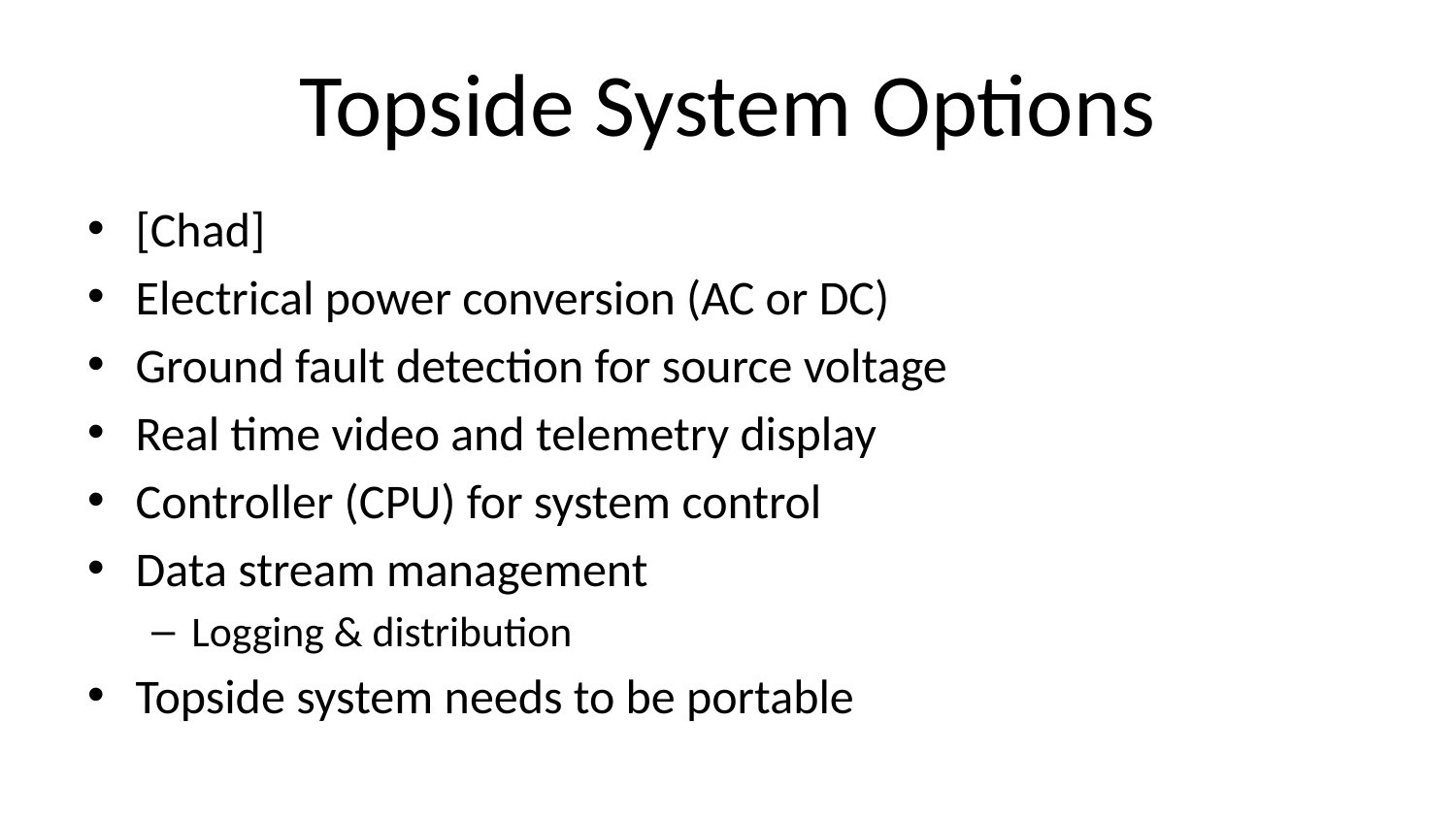

# Topside System Options
[Chad]
Electrical power conversion (AC or DC)
Ground fault detection for source voltage
Real time video and telemetry display
Controller (CPU) for system control
Data stream management
Logging & distribution
Topside system needs to be portable